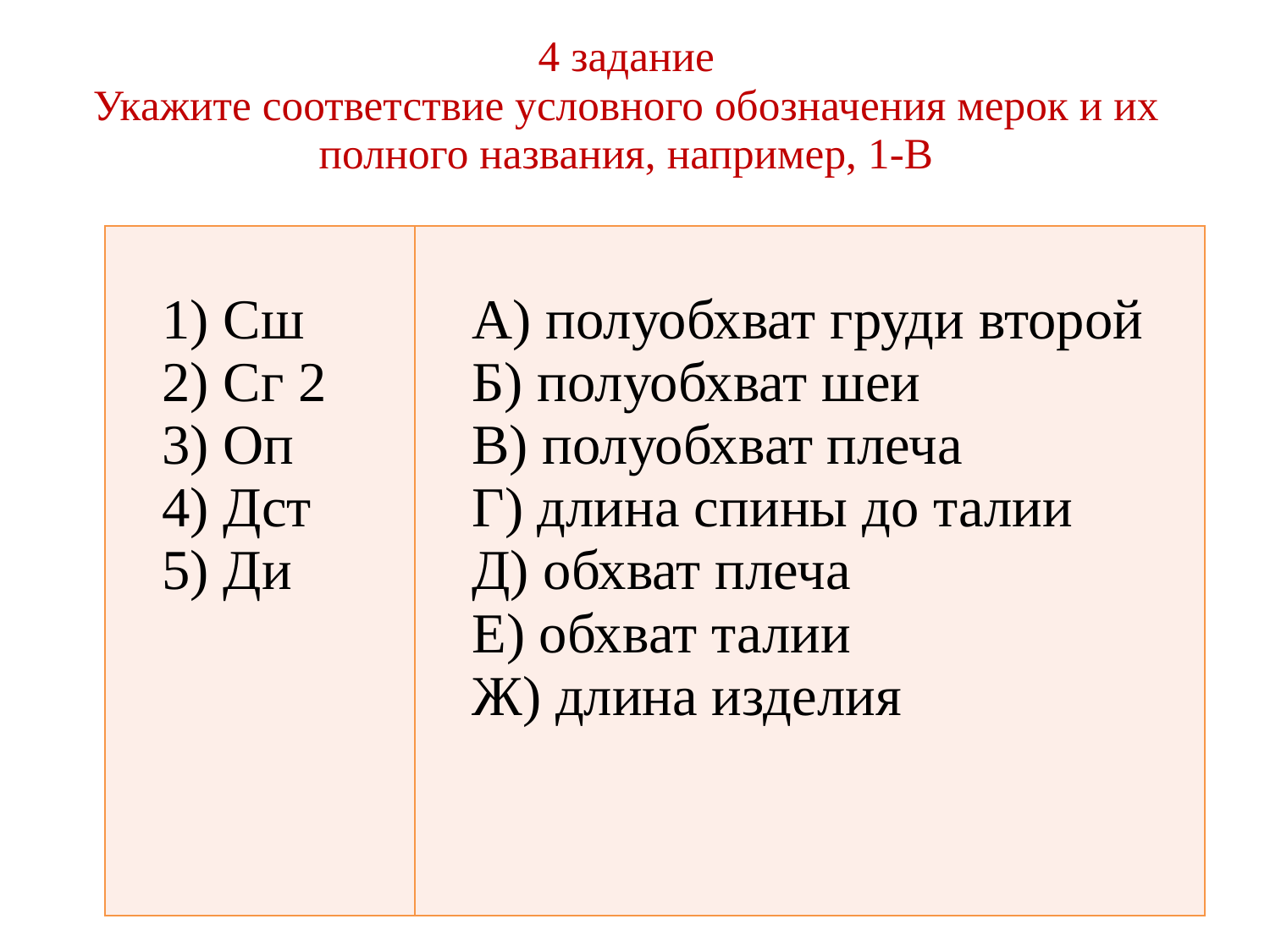

# 4 задание Укажите соответствие условного обозначения мерок и их полного названия, например, 1-В
| 1) Сш 2) Сг 2 3) Оп 4) Дст 5) Ди | А) полуобхват груди второй Б) полуобхват шеи В) полуобхват плеча Г) длина спины до талии Д) обхват плеча Е) обхват талии Ж) длина изделия |
| --- | --- |